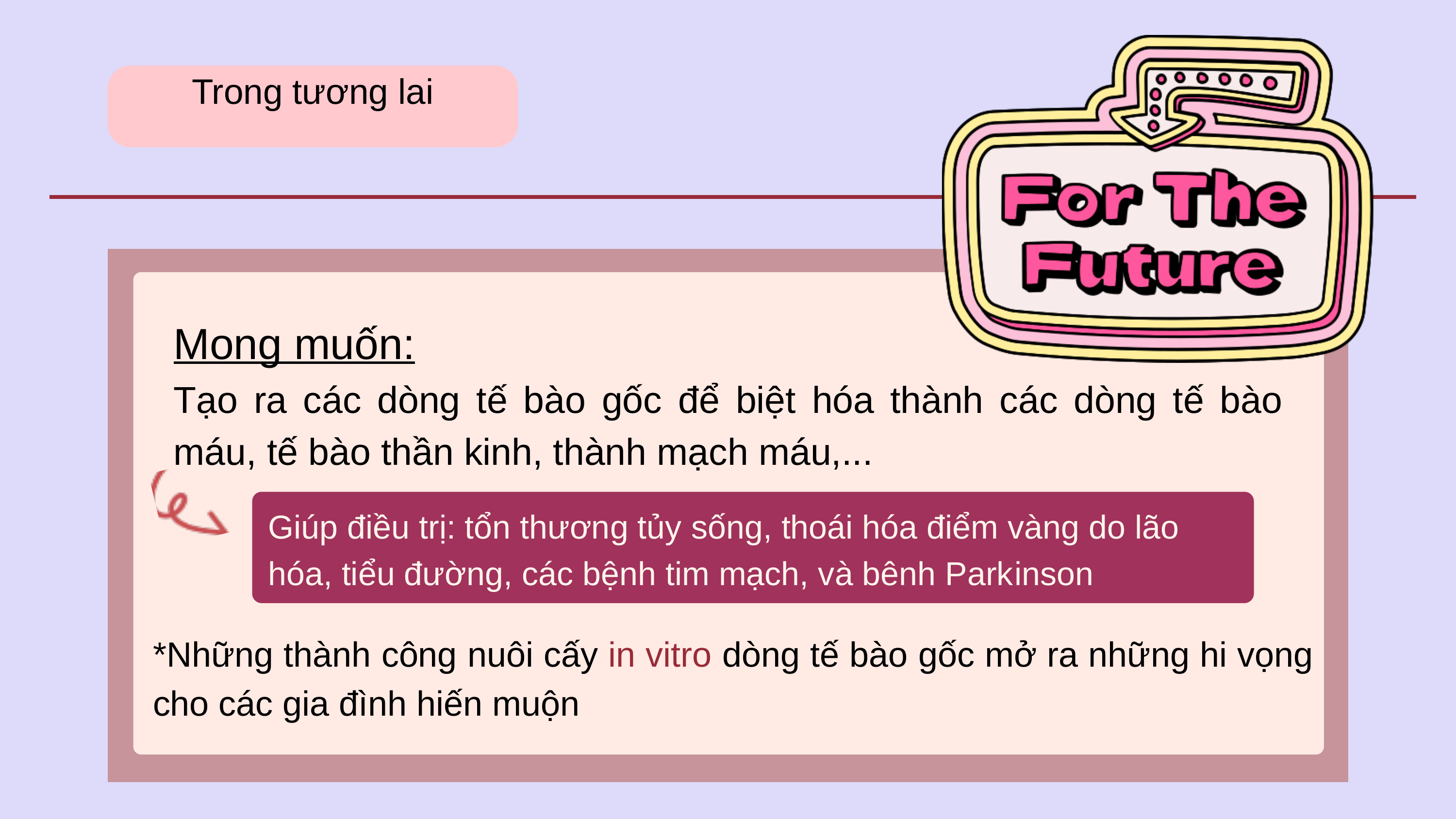

Trong tương lai

Mong muốn:
Tạo ra các dòng tế bào gốc để biệt hóa thành các dòng tế bào máu, tế bào thần kinh, thành mạch máu,...

Giúp điều trị: tổn thương tủy sống, thoái hóa điểm vàng do lão hóa, tiểu đường, các bệnh tim mạch, và bênh Park﻿inson
*Những thành công nuôi cấy in vitro dòng tế bào gốc mở ra những hi vọng cho các gia đình hiến muộn